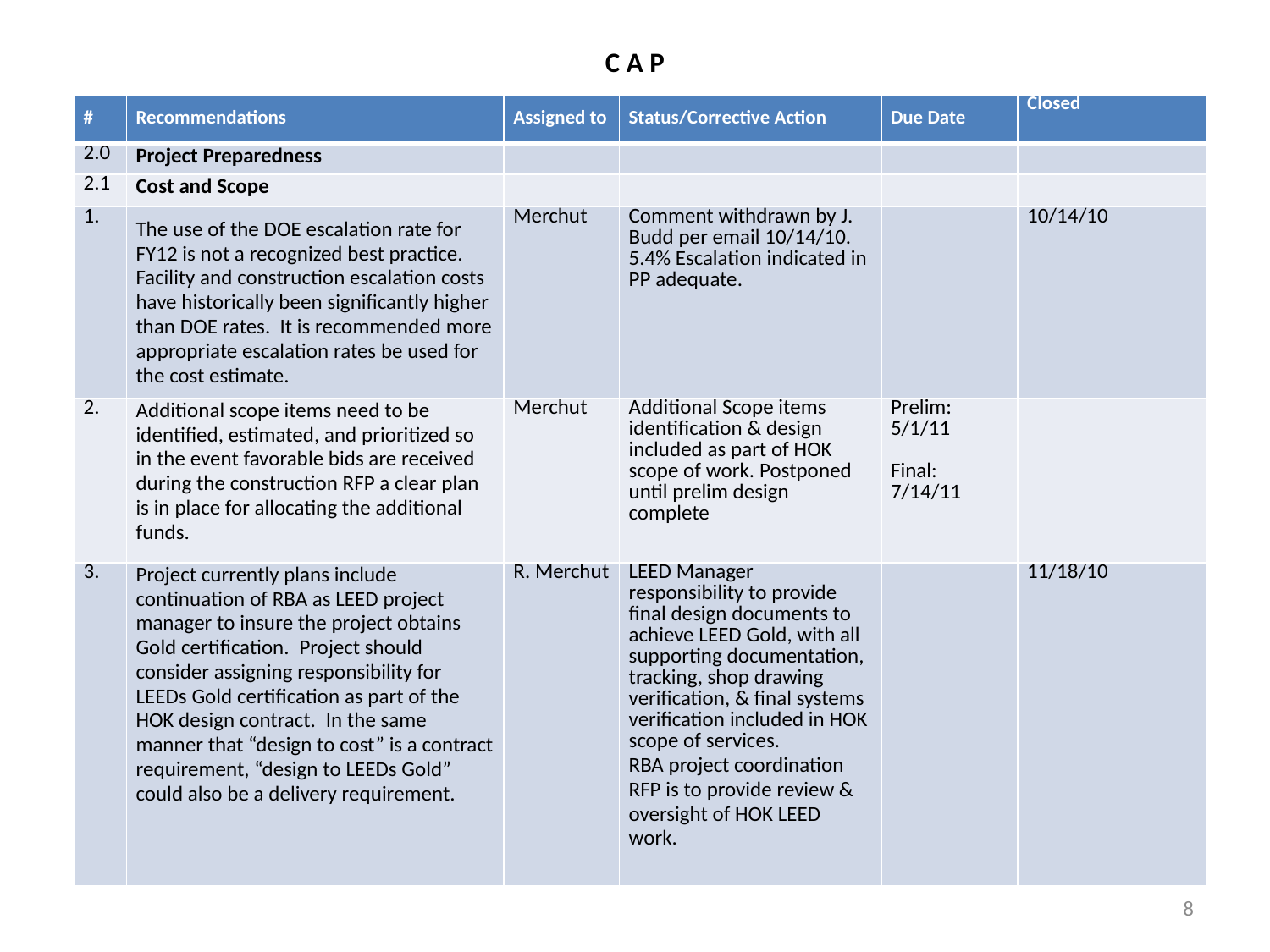

# C A P
| # | Recommendations | Assigned to | Status/Corrective Action | Due Date | Closed |
| --- | --- | --- | --- | --- | --- |
| 2.0 | Project Preparedness |  |  |  |  |
| 2.1 | Cost and Scope |  |  |  |  |
| 1. | The use of the DOE escalation rate for FY12 is not a recognized best practice. Facility and construction escalation costs have historically been significantly higher than DOE rates. It is recommended more appropriate escalation rates be used for the cost estimate. | Merchut | Comment withdrawn by J. Budd per email 10/14/10. 5.4% Escalation indicated in PP adequate. |  | 10/14/10 |
| 2. | Additional scope items need to be identified, estimated, and prioritized so in the event favorable bids are received during the construction RFP a clear plan is in place for allocating the additional funds. | Merchut | Additional Scope items identification & design included as part of HOK scope of work. Postponed until prelim design complete | Prelim: 5/1/11 Final: 7/14/11 |  |
| 3. | Project currently plans include continuation of RBA as LEED project manager to insure the project obtains Gold certification.  Project should consider assigning responsibility for LEEDs Gold certification as part of the HOK design contract.  In the same manner that “design to cost” is a contract requirement, “design to LEEDs Gold” could also be a delivery requirement. | R. Merchut | LEED Manager responsibility to provide final design documents to achieve LEED Gold, with all supporting documentation, tracking, shop drawing verification, & final systems verification included in HOK scope of services. RBA project coordination RFP is to provide review & oversight of HOK LEED work. |  | 11/18/10 |
8